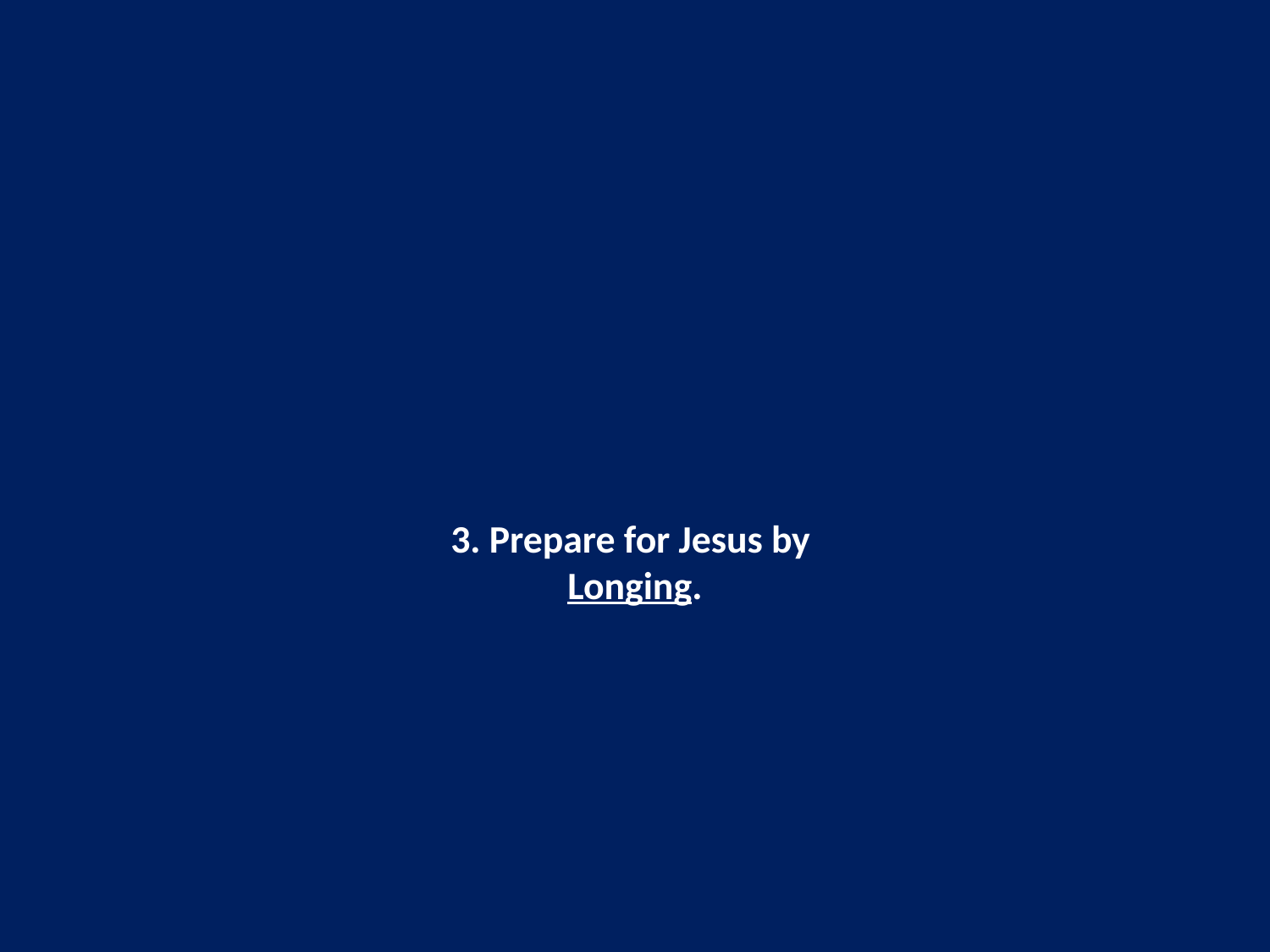

# 3. Prepare for Jesus by Longing.